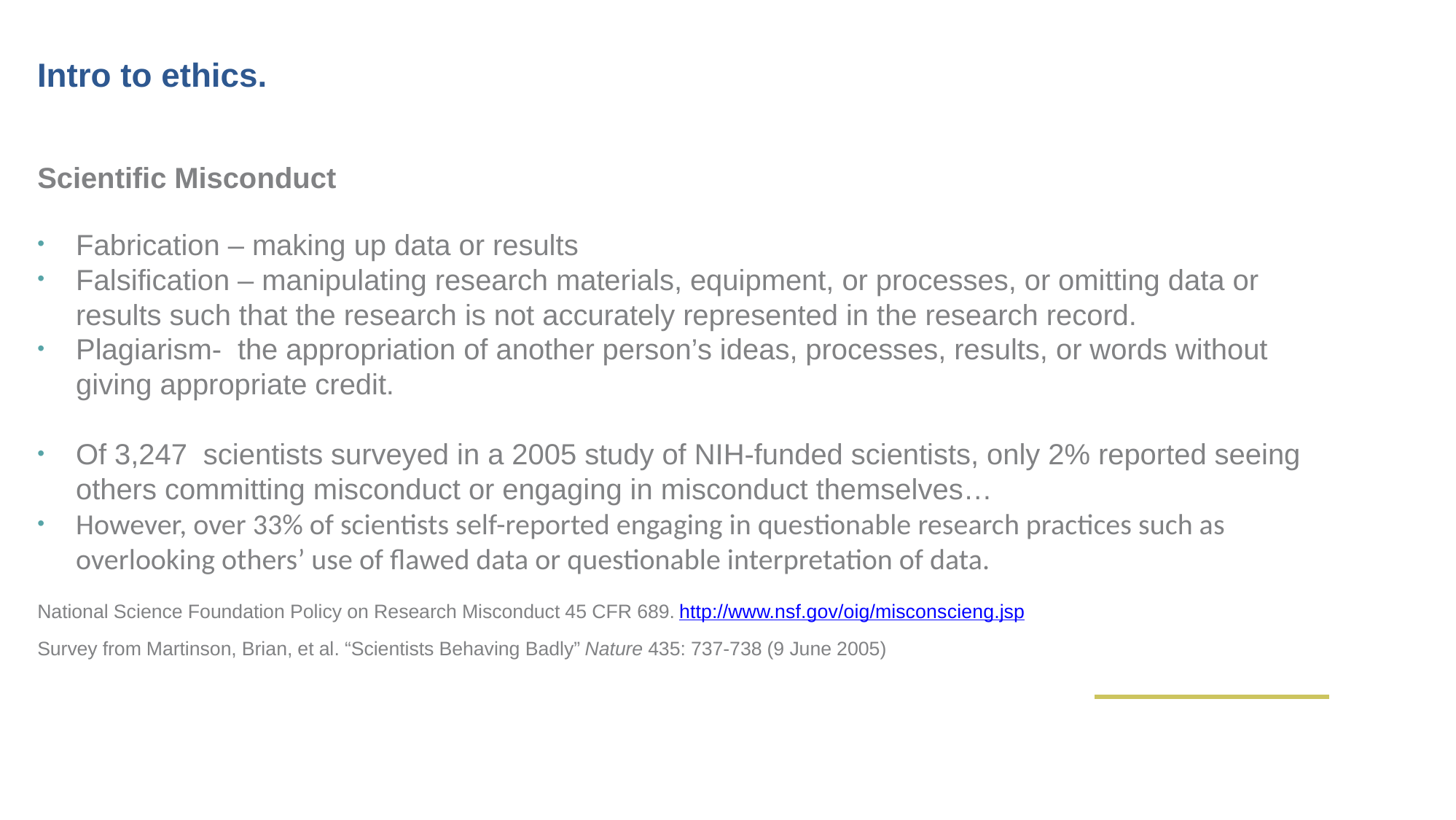

Intro to ethics.
Scientific Misconduct

Fabrication – making up data or results
Falsification – manipulating research materials, equipment, or processes, or omitting data or results such that the research is not accurately represented in the research record.
Plagiarism-  the appropriation of another person’s ideas, processes, results, or words without giving appropriate credit.

Of 3,247  scientists surveyed in a 2005 study of NIH-funded scientists, only 2% reported seeing others committing misconduct or engaging in misconduct themselves…
However, over 33% of scientists self-reported engaging in questionable research practices such as overlooking others’ use of flawed data or questionable interpretation of data.

National Science Foundation Policy on Research Misconduct 45 CFR 689. http://www.nsf.gov/oig/misconscieng.jsp

Survey from Martinson, Brian, et al. “Scientists Behaving Badly” Nature 435: 737-738 (9 June 2005)